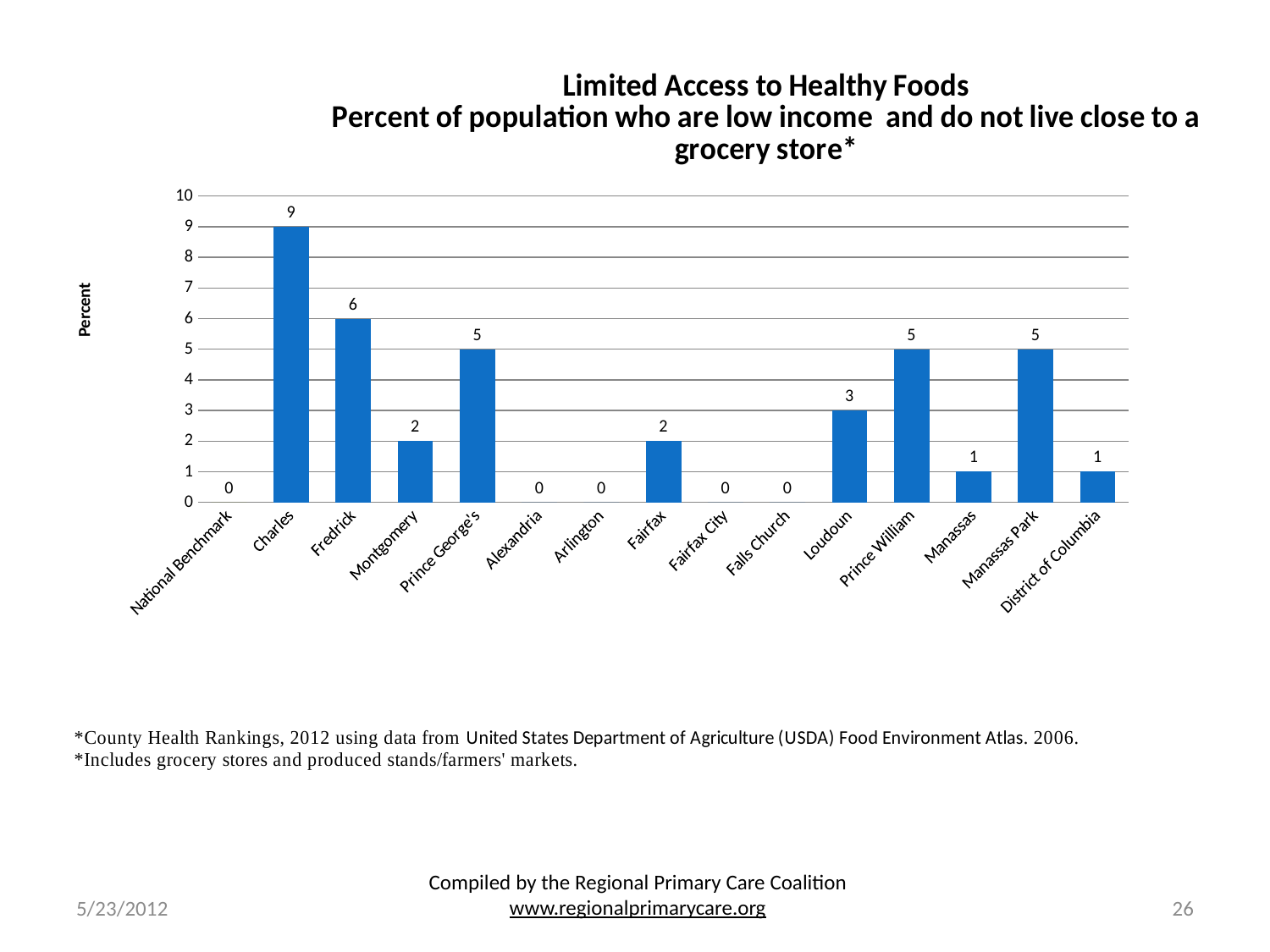

### Chart: Limited Access to Healthy Foods
Percent of population who are low income  and do not live close to a grocery store*

| Category | Limited Access to Healthy Foods |
|---|---|
| National Benchmark | 0.0 |
| Charles | 9.0 |
| Fredrick | 6.0 |
| Montgomery | 2.0 |
| Prince George's | 5.0 |
| Alexandria | 0.0 |
| Arlington | 0.0 |
| Fairfax | 2.0 |
| Fairfax City | 0.0 |
| Falls Church | 0.0 |
| Loudoun | 3.0 |
| Prince William | 5.0 |
| Manassas | 1.0 |
| Manassas Park | 5.0 |
| District of Columbia | 1.0 |
Compiled by the Regional Primary Care Coalition
www.regionalprimarycare.org
5/23/2012
26